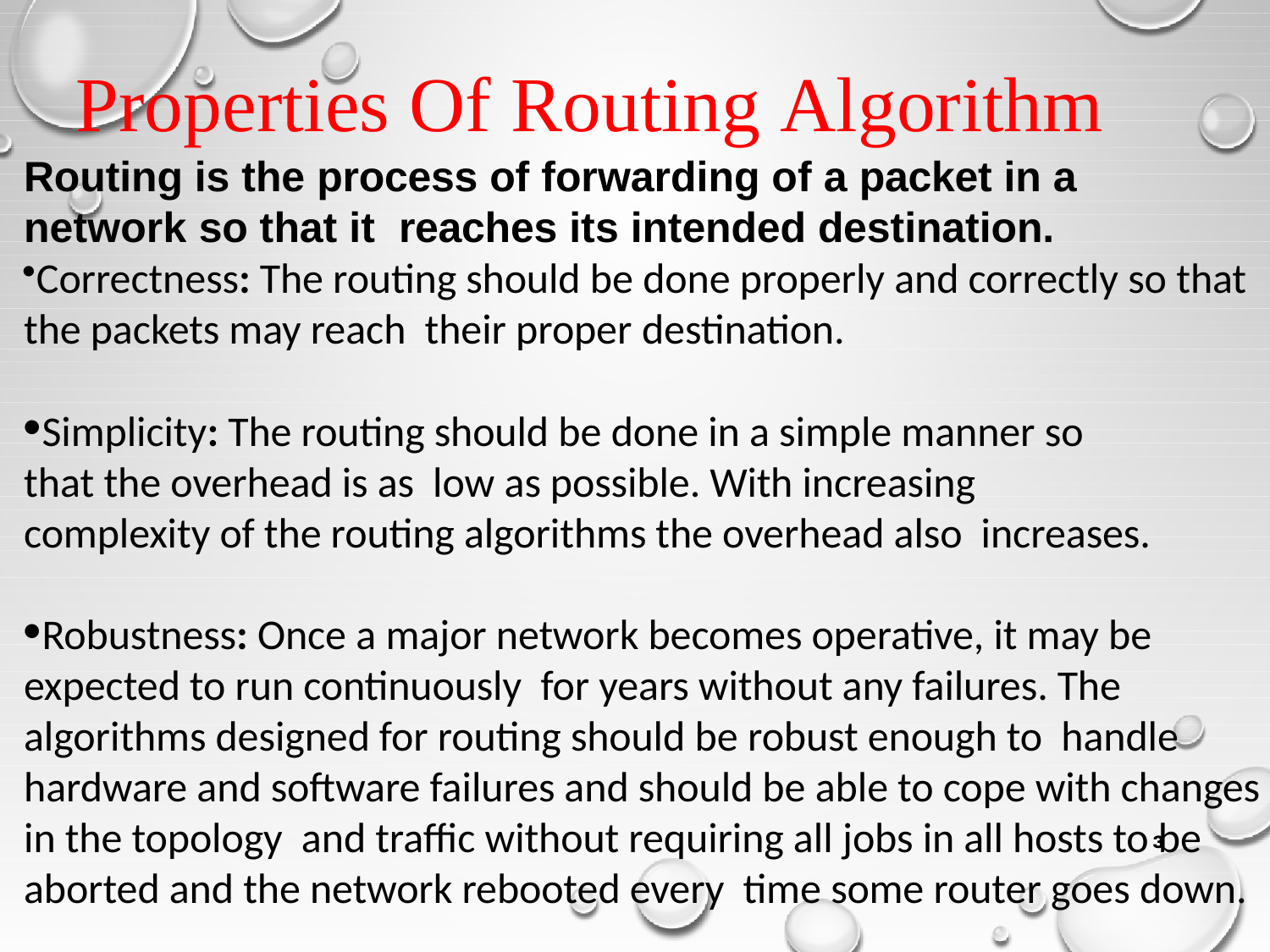

# Properties Of Routing Algorithm
Routing is the process of forwarding of a packet in a network so that it  reaches its intended destination.
Correctness: The routing should be done properly and correctly so that the packets may reach  their proper destination.

Simplicity: The routing should be done in a simple manner so that the overhead is as  low as possible. With increasing complexity of the routing algorithms the overhead also  increases.

Robustness: Once a major network becomes operative, it may be expected to run continuously  for years without any failures. The algorithms designed for routing should be robust enough to  handle hardware and software failures and should be able to cope with changes in the topology  and traffic without requiring all jobs in all hosts to be aborted and the network rebooted every  time some router goes down.
3